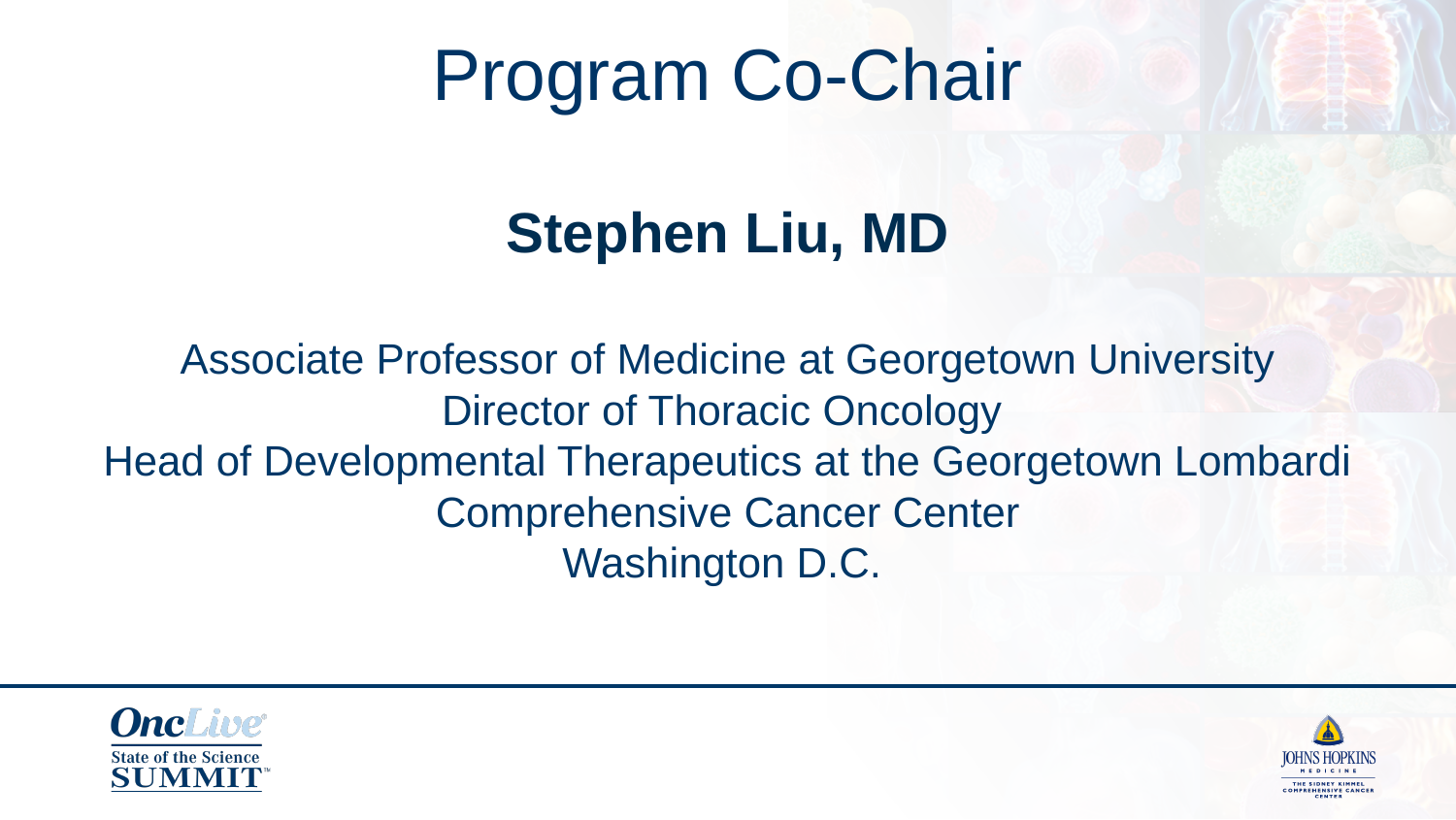

# Program Co-Chair
Stephen Liu, MD

Associate Professor of Medicine at Georgetown University
Director of Thoracic Oncology
Head of Developmental Therapeutics at the Georgetown Lombardi Comprehensive Cancer Center
Washington D.C.